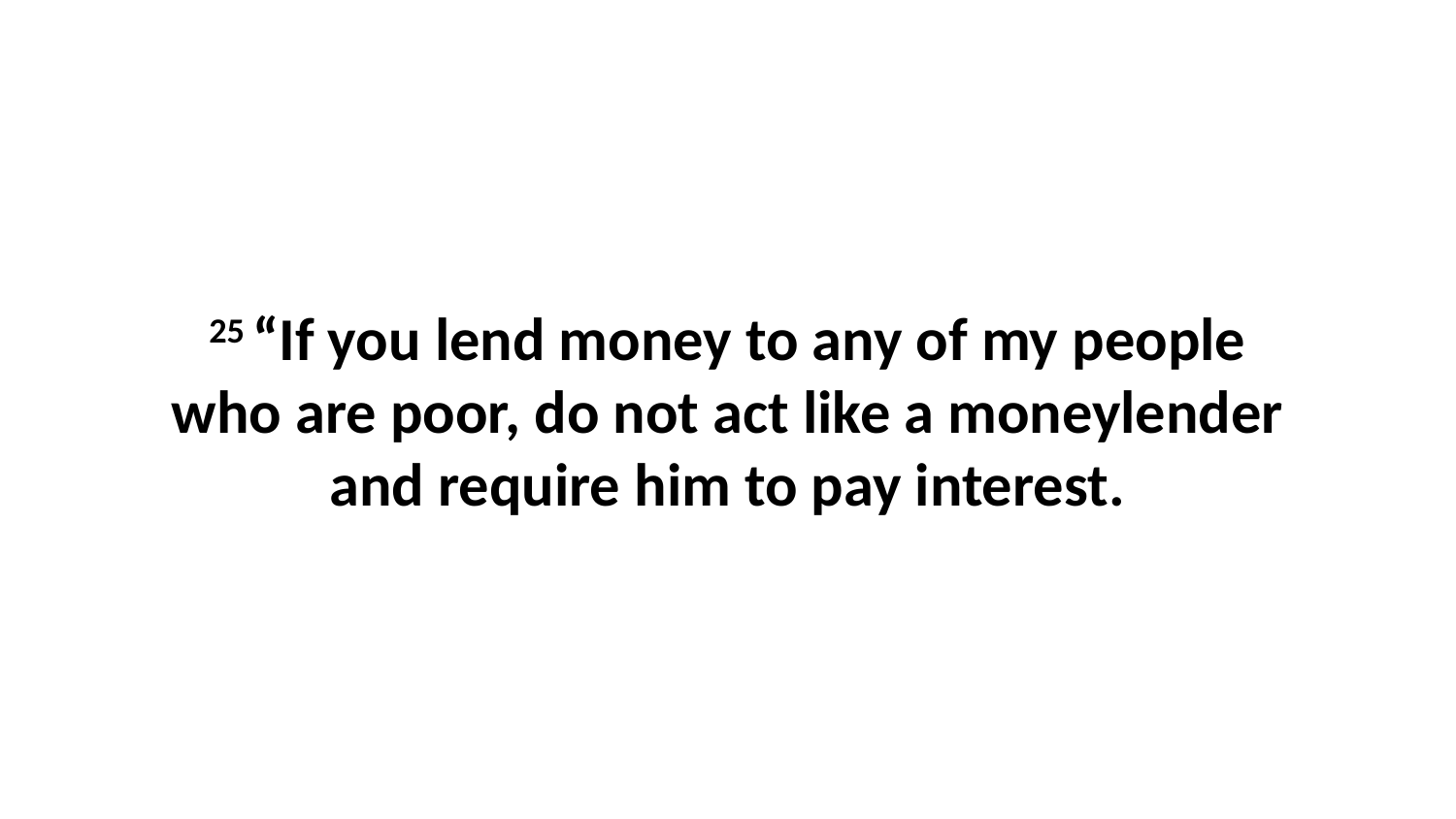

25 “If you lend money to any of my people who are poor, do not act like a moneylender and require him to pay interest.